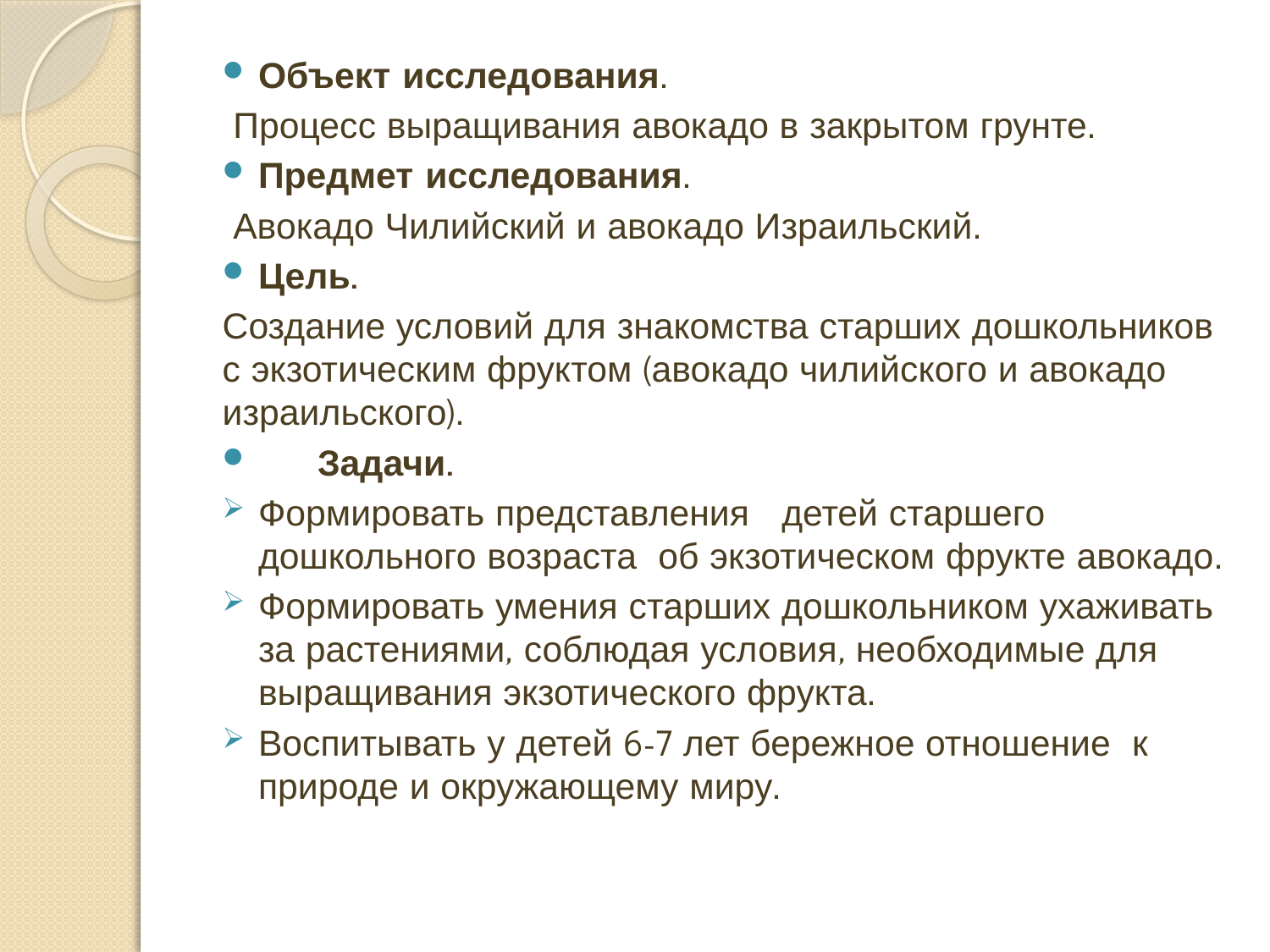

Объект исследования.
 Процесс выращивания авокадо в закрытом грунте.
Предмет исследования.
 Авокадо Чилийский и авокадо Израильский.
Цель.
Создание условий для знакомства старших дошкольников с экзотическим фруктом (авокадо чилийского и авокадо израильского).
     Задачи.
Формировать представления   детей старшего дошкольного возраста  об экзотическом фрукте авокадо.
Формировать умения старших дошкольником ухаживать за растениями, соблюдая условия, необходимые для выращивания экзотического фрукта.
Воспитывать у детей 6-7 лет бережное отношение  к природе и окружающему миру.